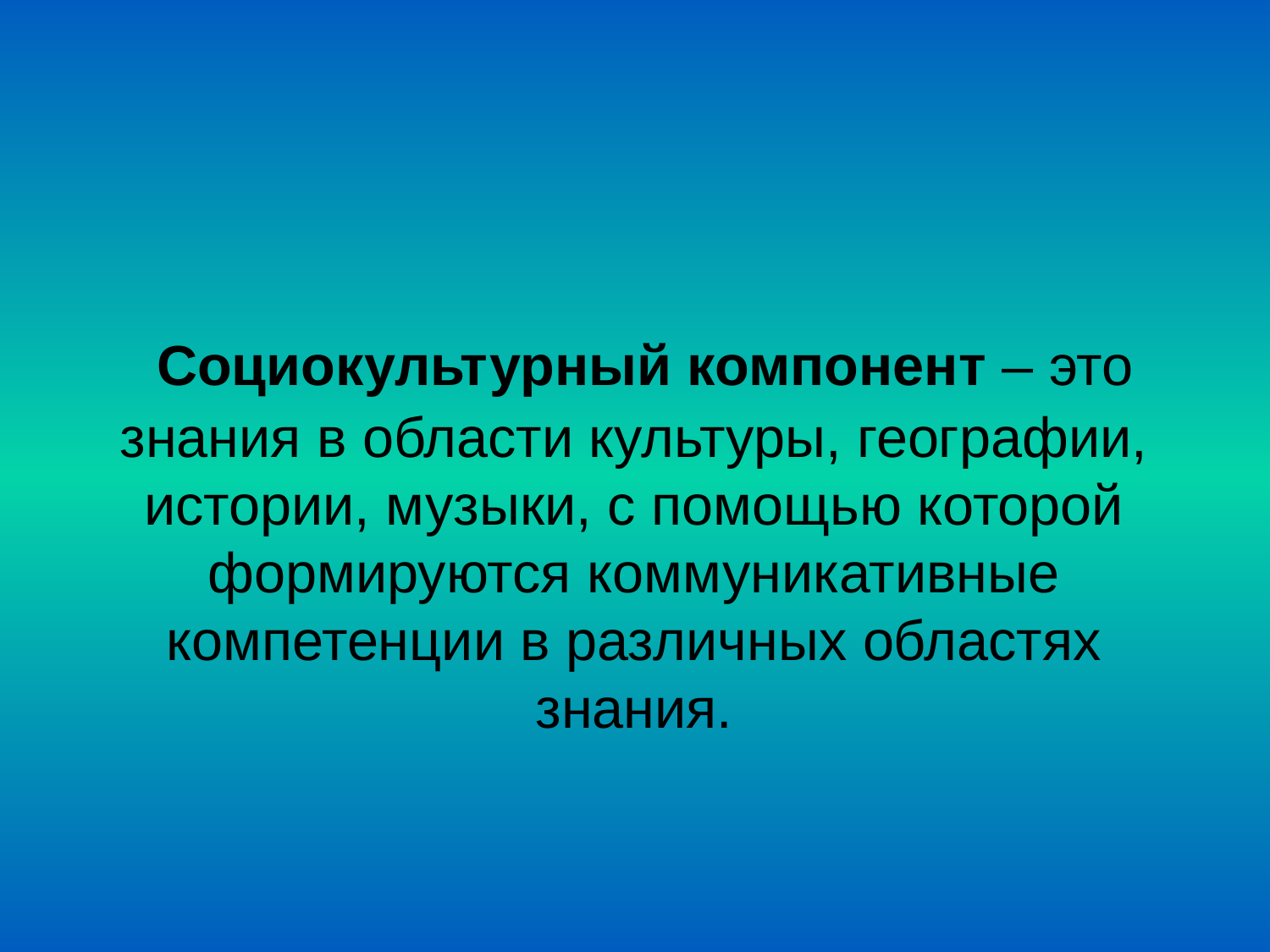

# Социокультурный компонент – это знания в области культуры, географии, истории, музыки, с помощью которой формируются коммуникативные компетенции в различных областях знания.